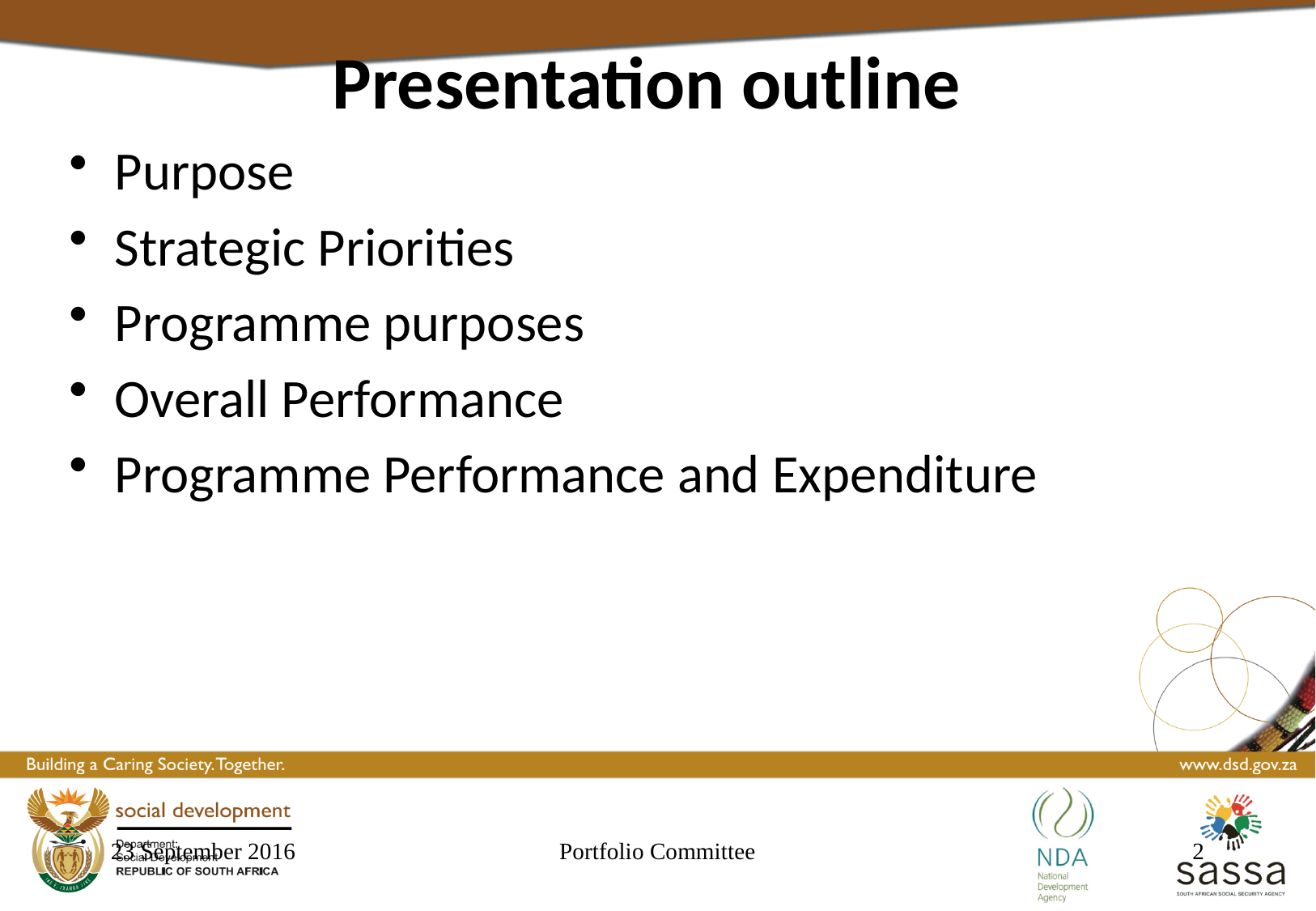

# Presentation outline
Purpose
Strategic Priorities
Programme purposes
Overall Performance
Programme Performance and Expenditure

23 September 2016
Portfolio Committee
2